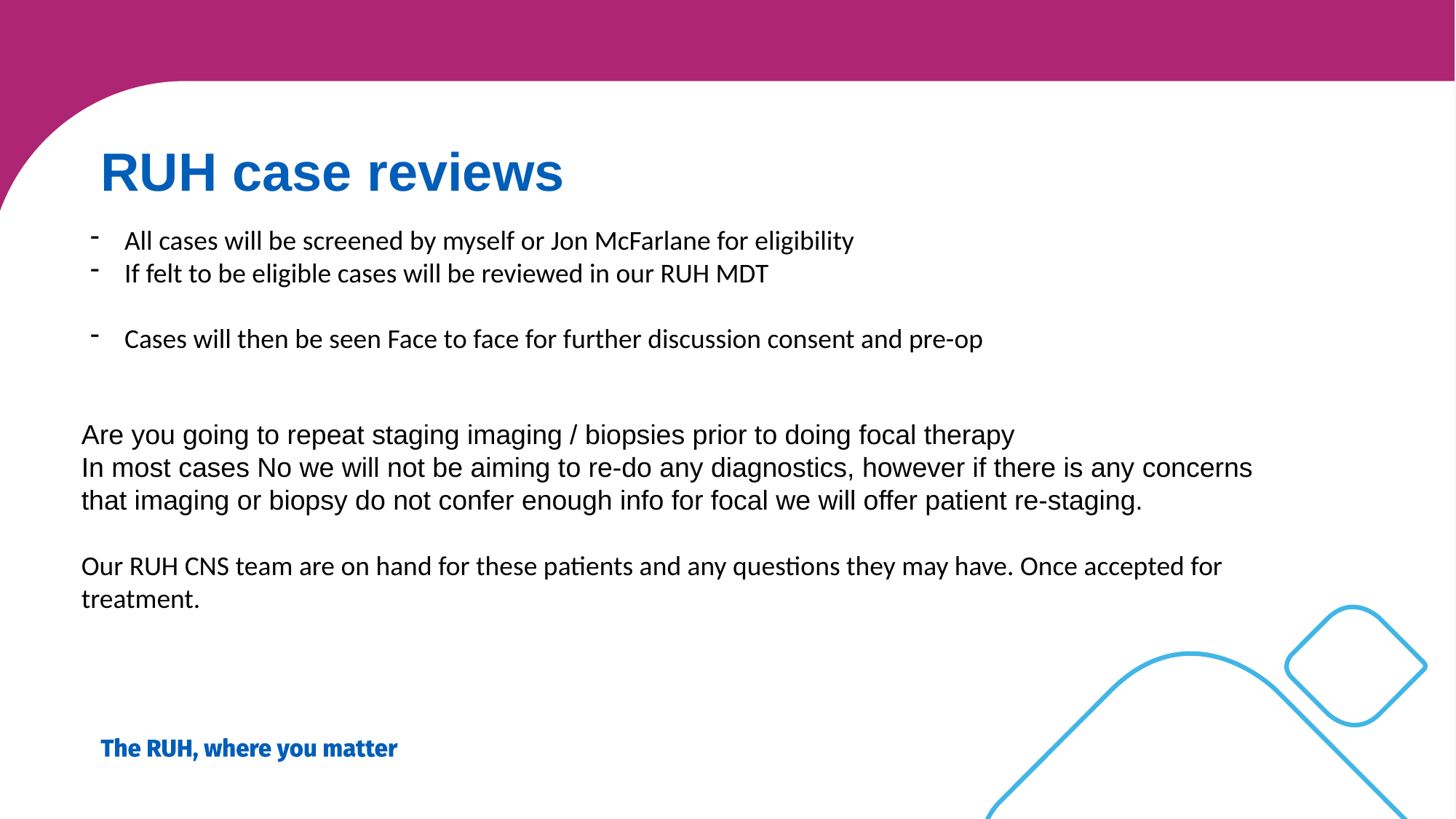

RUH case reviews
All cases will be screened by myself or Jon McFarlane for eligibility
If felt to be eligible cases will be reviewed in our RUH MDT

Cases will then be seen Face to face for further discussion consent and pre-op

Are you going to repeat staging imaging / biopsies prior to doing focal therapy
In most cases No we will not be aiming to re-do any diagnostics, however if there is any concerns that imaging or biopsy do not confer enough info for focal we will offer patient re-staging.

Our RUH CNS team are on hand for these patients and any questions they may have. Once accepted for treatment.